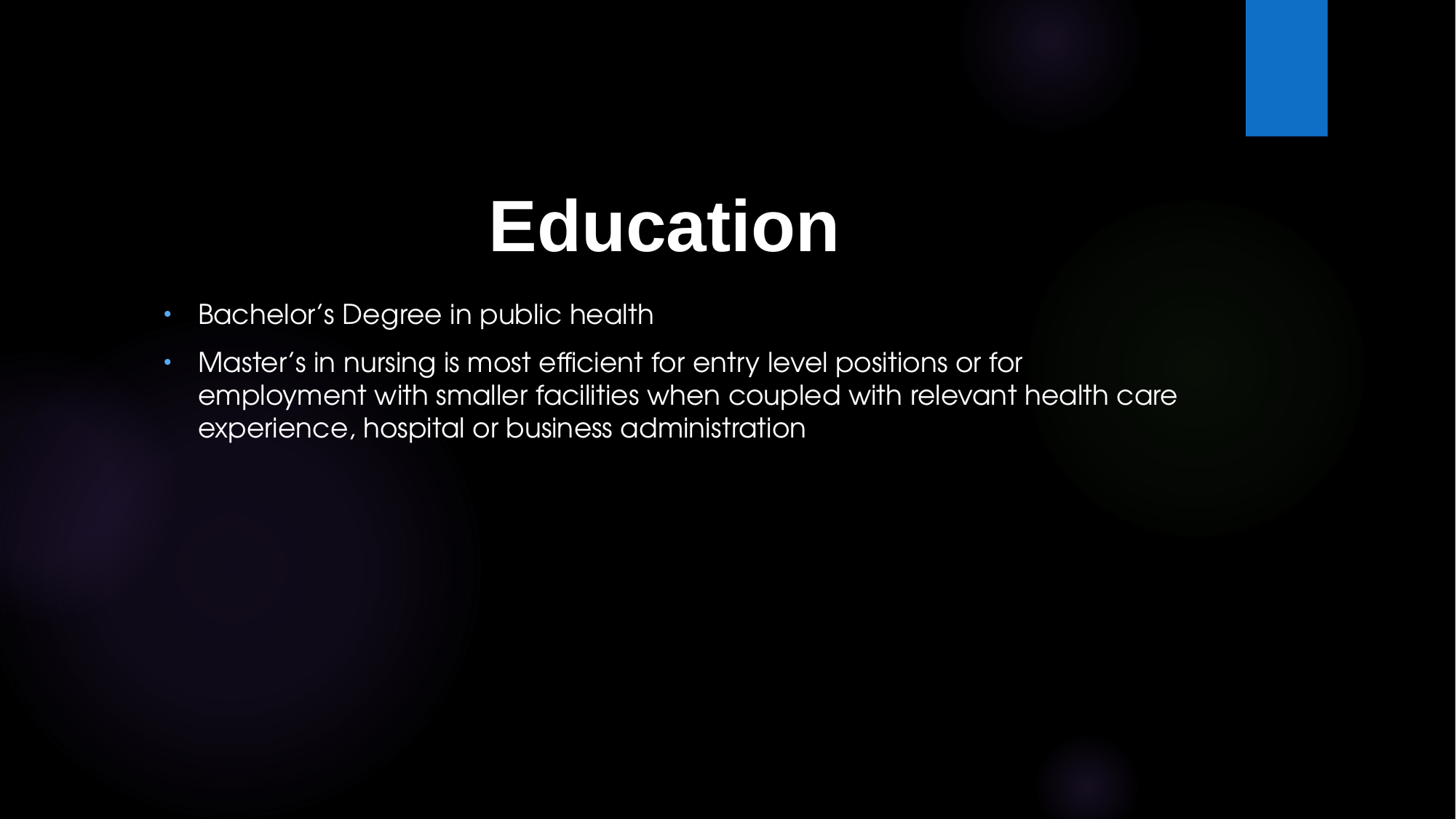

# Education
Bachelor’s Degree in public health
Master’s in nursing is most efficient for entry level positions or for employment with smaller facilities when coupled with relevant health care experience, hospital or business administration